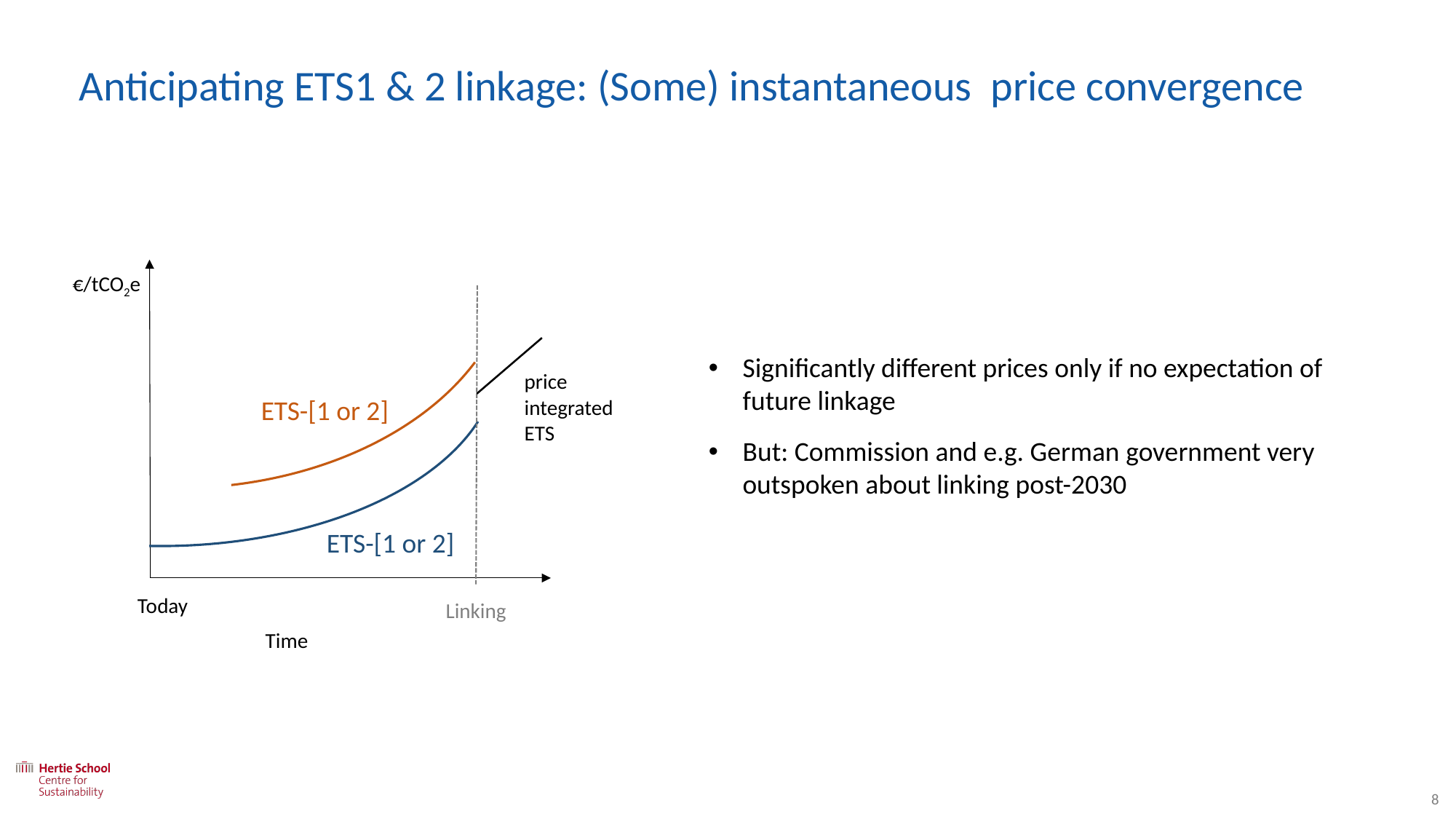

# Anticipating ETS1 & 2 linkage: (Some) instantaneous  price convergence

€/tCO2e
Significantly different prices only if no expectation of future linkage
But: Commission and e.g. German government very outspoken about linking post-2030
price
integrated
ETS
ETS-[1 or 2]
ETS-[1 or 2]
Today
Linking
Time